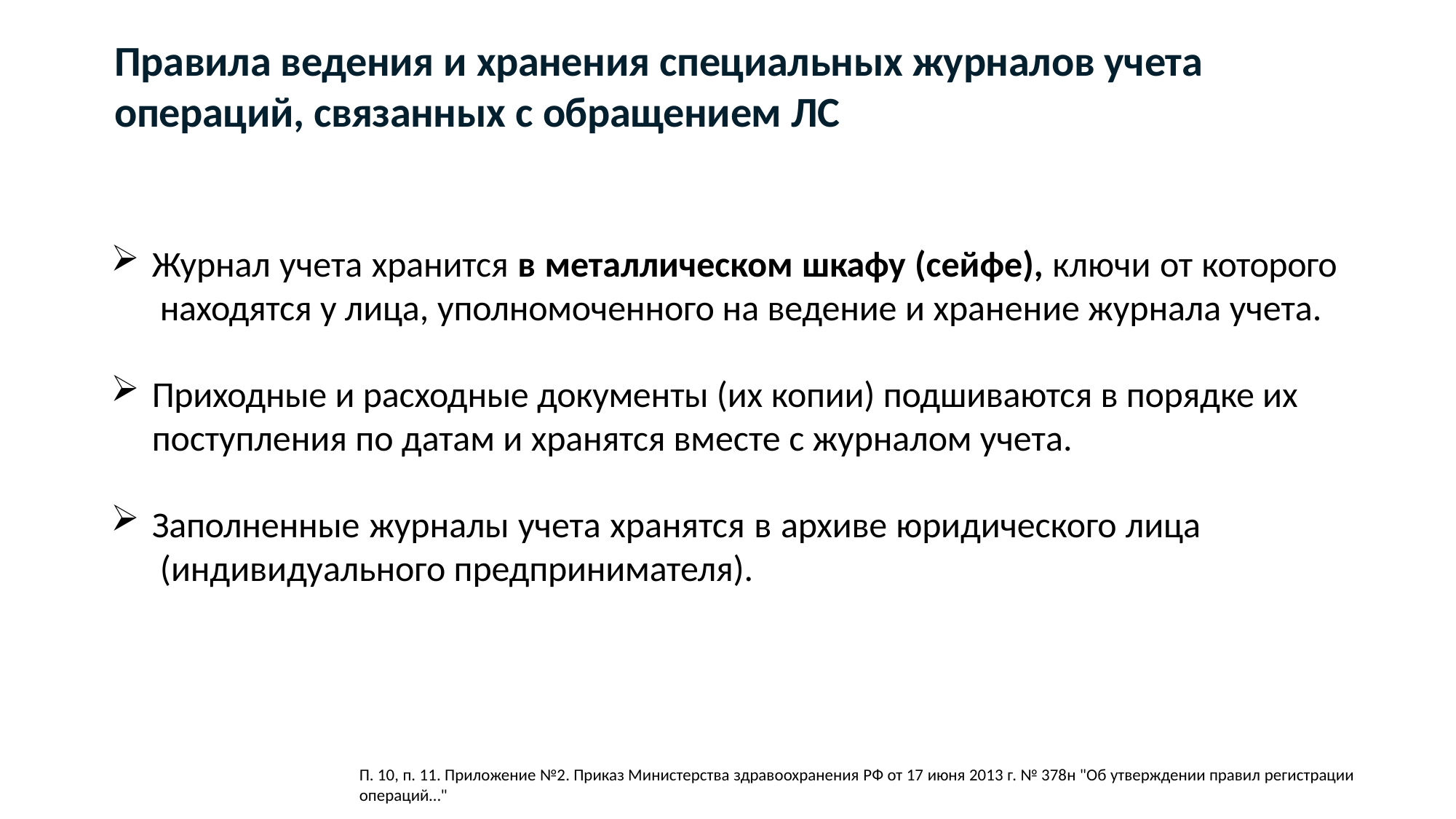

# Правила ведения и хранения специальных журналов учета  операций, связанных с обращением ЛС
Журнал учета хранится в металлическом шкафу (сейфе), ключи от которого  находятся у лица, уполномоченного на ведение и хранение журнала учета.

Приходные и расходные документы (их копии) подшиваются в порядке их
поступления по датам и хранятся вместе с журналом учета.

Заполненные журналы учета хранятся в архиве юридического лица  (индивидуального предпринимателя).
П. 10, п. 11. Приложение №2. Приказ Министерства здравоохранения РФ от 17 июня 2013 г. № 378н "Об утверждении правил регистрации операций…"